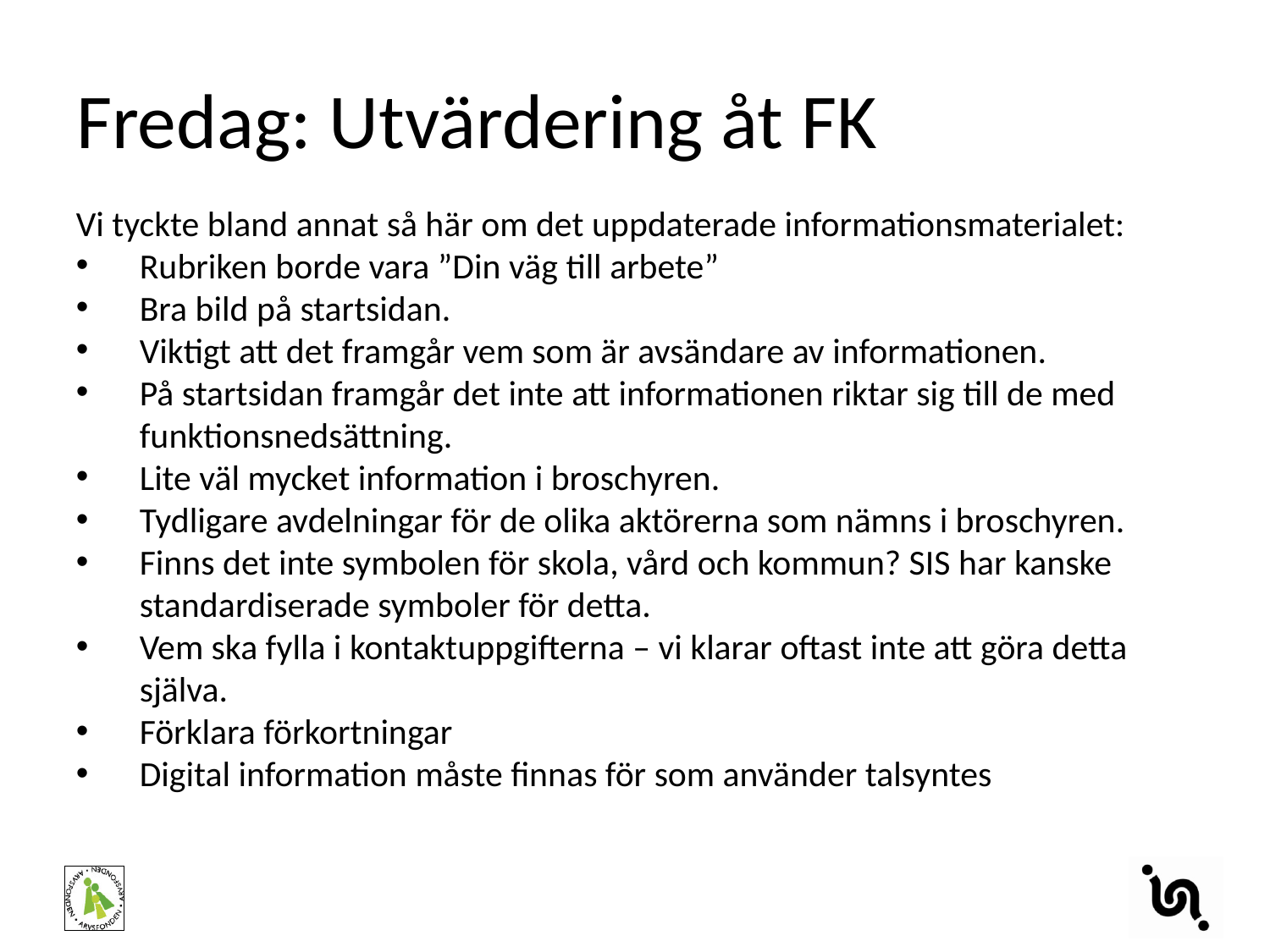

# Fredag: Utvärdering åt FK
Vi tyckte bland annat så här om det uppdaterade informationsmaterialet:
Rubriken borde vara ”Din väg till arbete”
Bra bild på startsidan.
Viktigt att det framgår vem som är avsändare av informationen.
På startsidan framgår det inte att informationen riktar sig till de med funktionsnedsättning.
Lite väl mycket information i broschyren.
Tydligare avdelningar för de olika aktörerna som nämns i broschyren.
Finns det inte symbolen för skola, vård och kommun? SIS har kanske standardiserade symboler för detta.
Vem ska fylla i kontaktuppgifterna – vi klarar oftast inte att göra detta själva.
Förklara förkortningar
Digital information måste finnas för som använder talsyntes